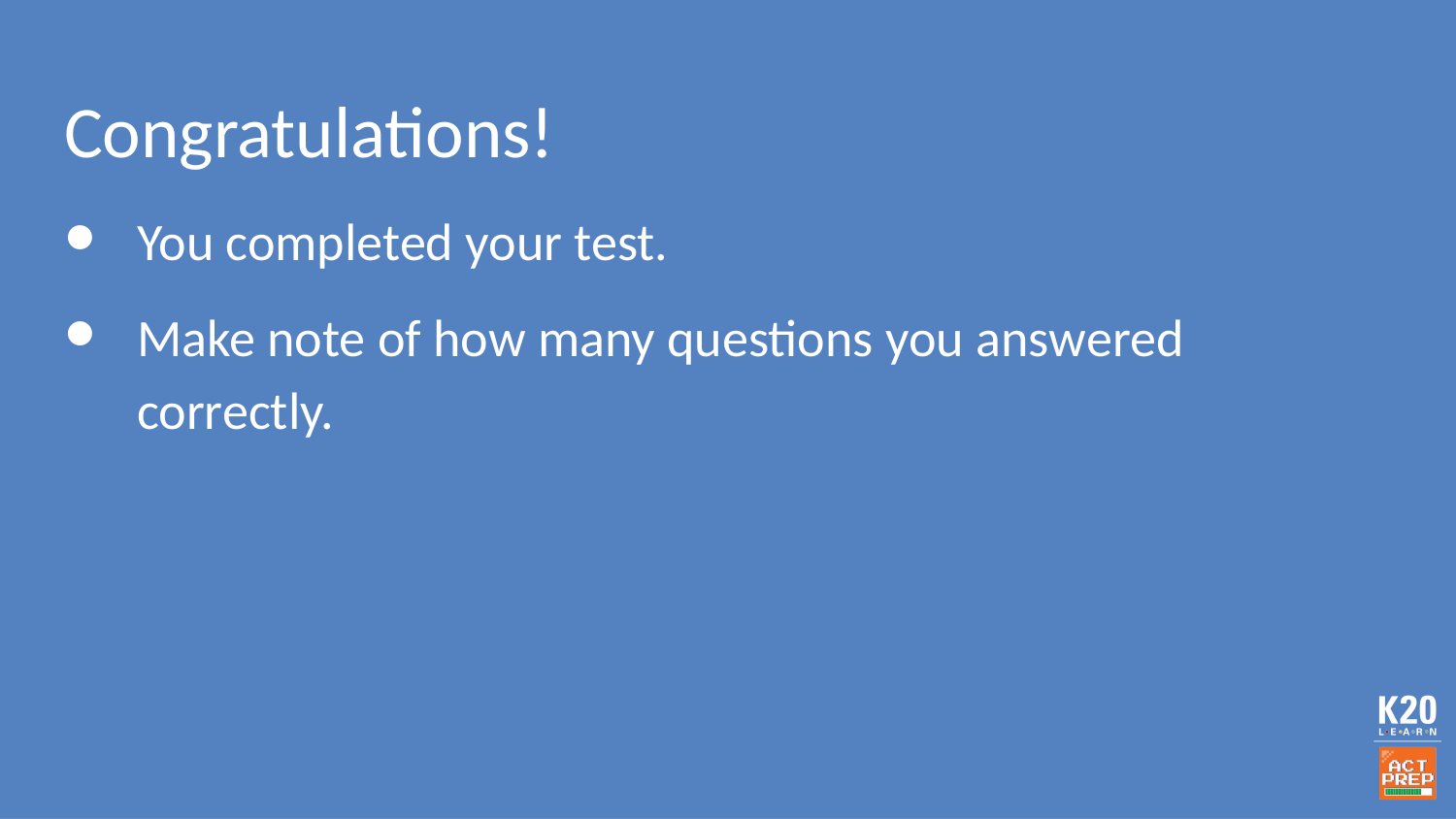

# Congratulations!
You completed your test.
Make note of how many questions you answered correctly.